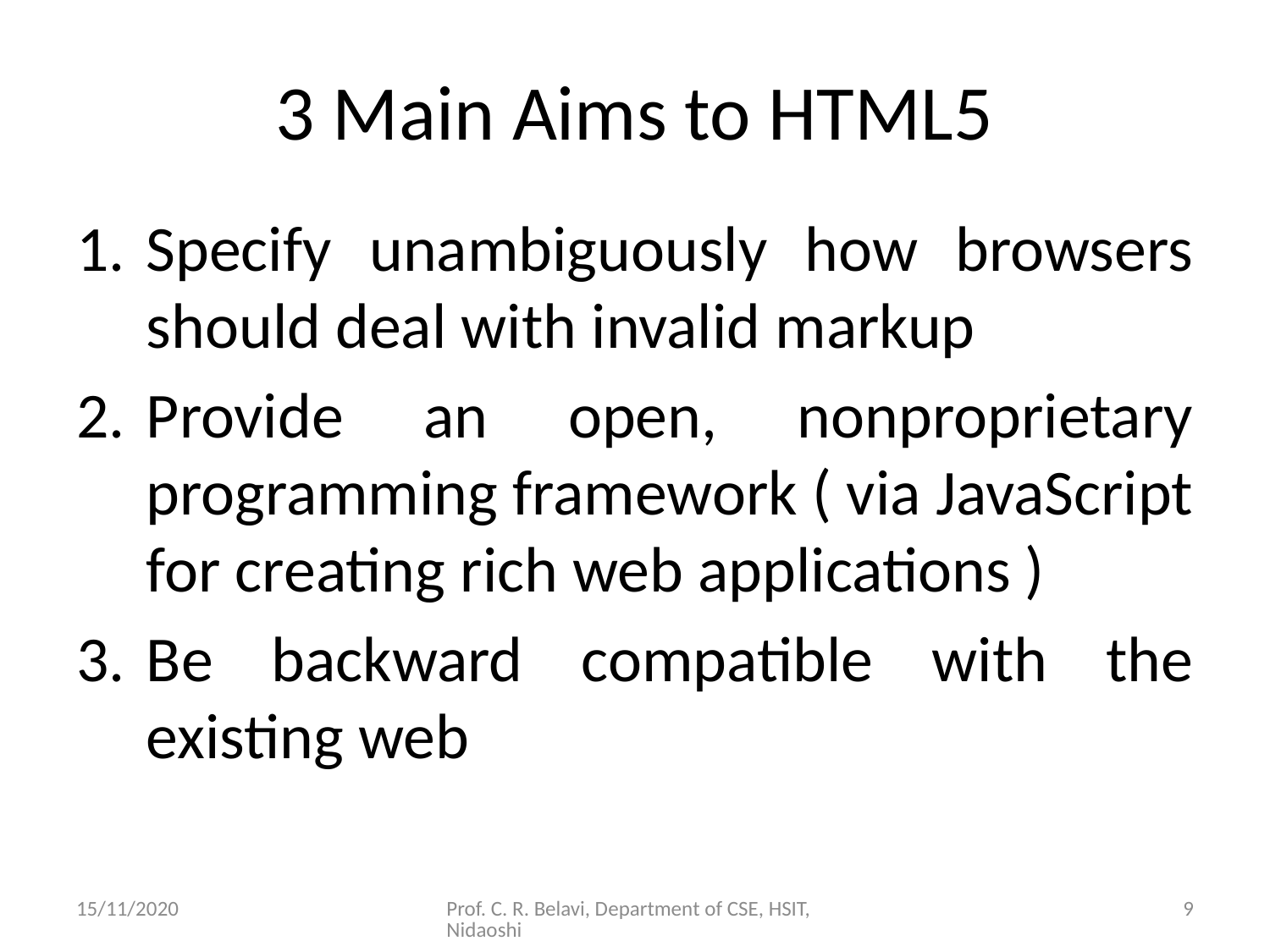

# 3 Main Aims to HTML5
Specify unambiguously how browsers should deal with invalid markup
Provide an open, nonproprietary programming framework ( via JavaScript for creating rich web applications )
Be backward compatible with the existing web

15/11/2020
Prof. C. R. Belavi, Department of CSE, HSIT, Nidaoshi
9